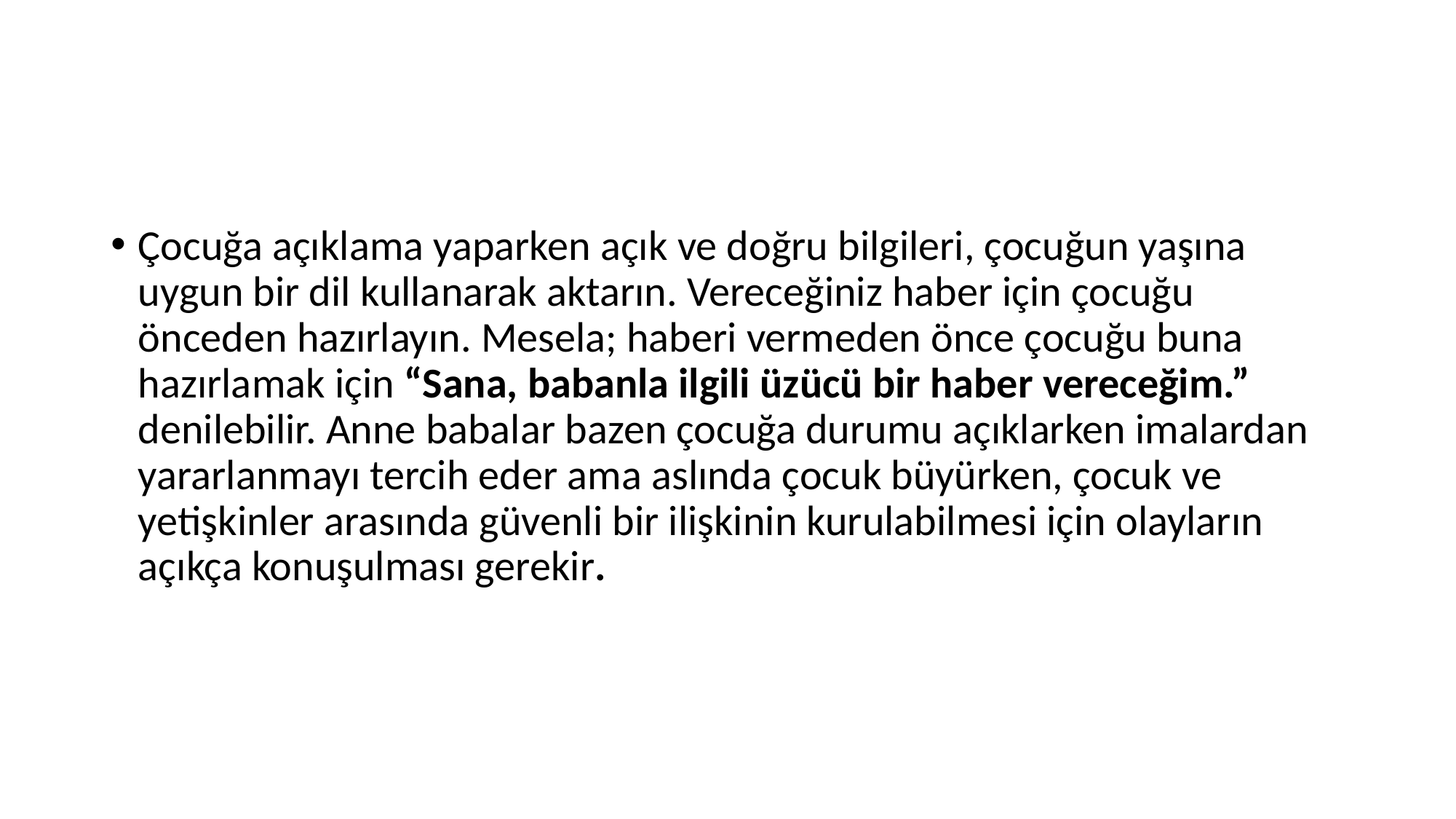

Çocuğa açıklama yaparken açık ve doğru bilgileri, çocuğun yaşına uygun bir dil kullanarak aktarın. Vereceğiniz haber için çocuğu önceden hazırlayın. Mesela; haberi vermeden önce çocuğu buna hazırlamak için “Sana, babanla ilgili üzücü bir haber vereceğim.” denilebilir. Anne babalar bazen çocuğa durumu açıklarken imalardan yararlanmayı tercih eder ama aslında çocuk büyürken, çocuk ve yetişkinler arasında güvenli bir ilişkinin kurulabilmesi için olayların açıkça konuşulması gerekir.